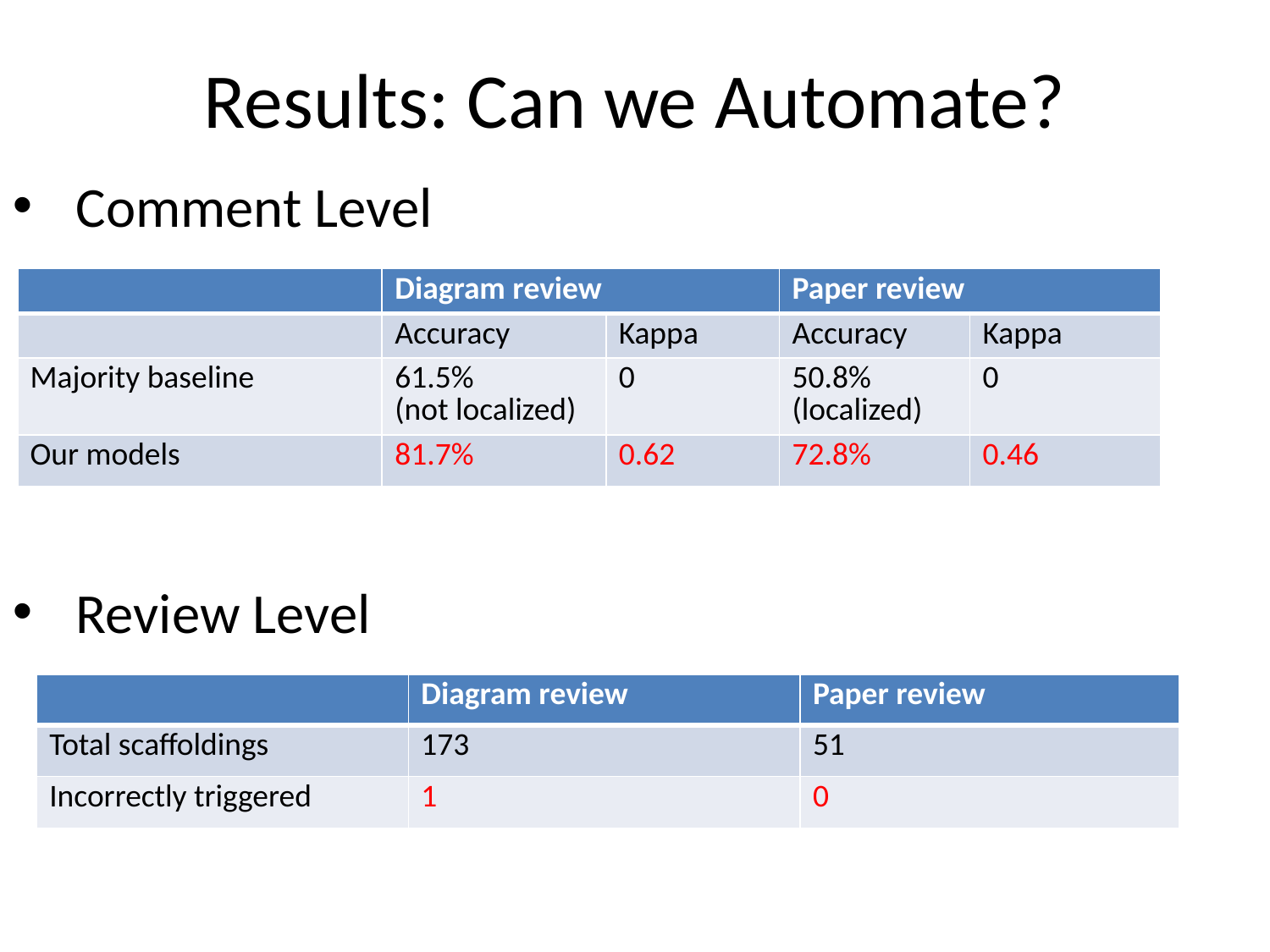

# Results: Can we Automate?
Comment Level

Review Level

|  | Diagram review |  | Paper review |  |
| --- | --- | --- | --- | --- |
|  | Accuracy | Kappa | Accuracy | Kappa |
| Majority baseline | 61.5% (not localized) | 0 | 50.8% (localized) | 0 |
| Our models | 81.7% | 0.62 | 72.8% | 0.46 |
|  | Diagram review | Paper review |
| --- | --- | --- |
| Total scaffoldings | 173 | 51 |
| Incorrectly triggered | 1 | 0 |